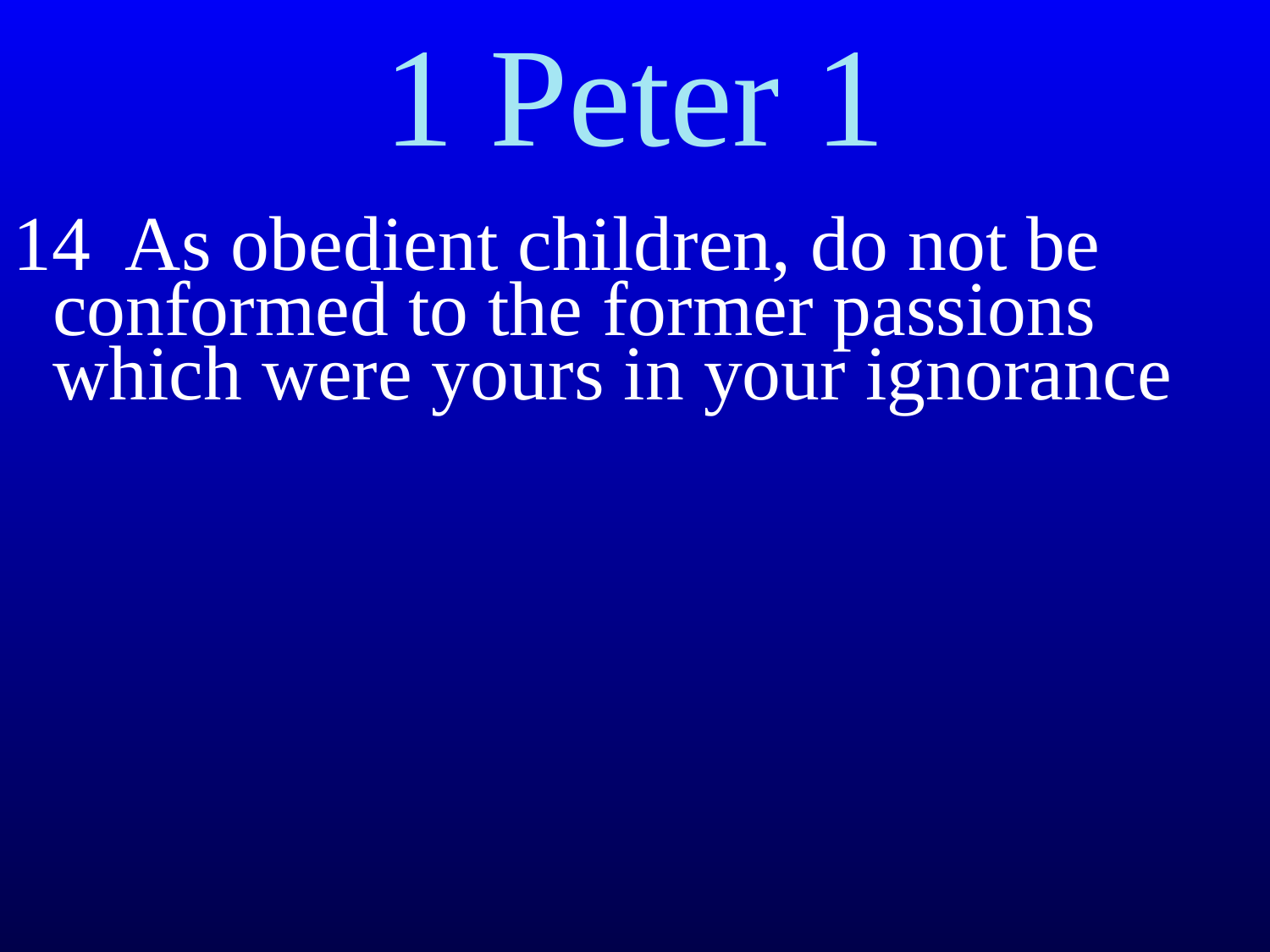

# 1 Peter 1
14  As obedient children, do not be conformed to the former passions which were yours in your ignorance